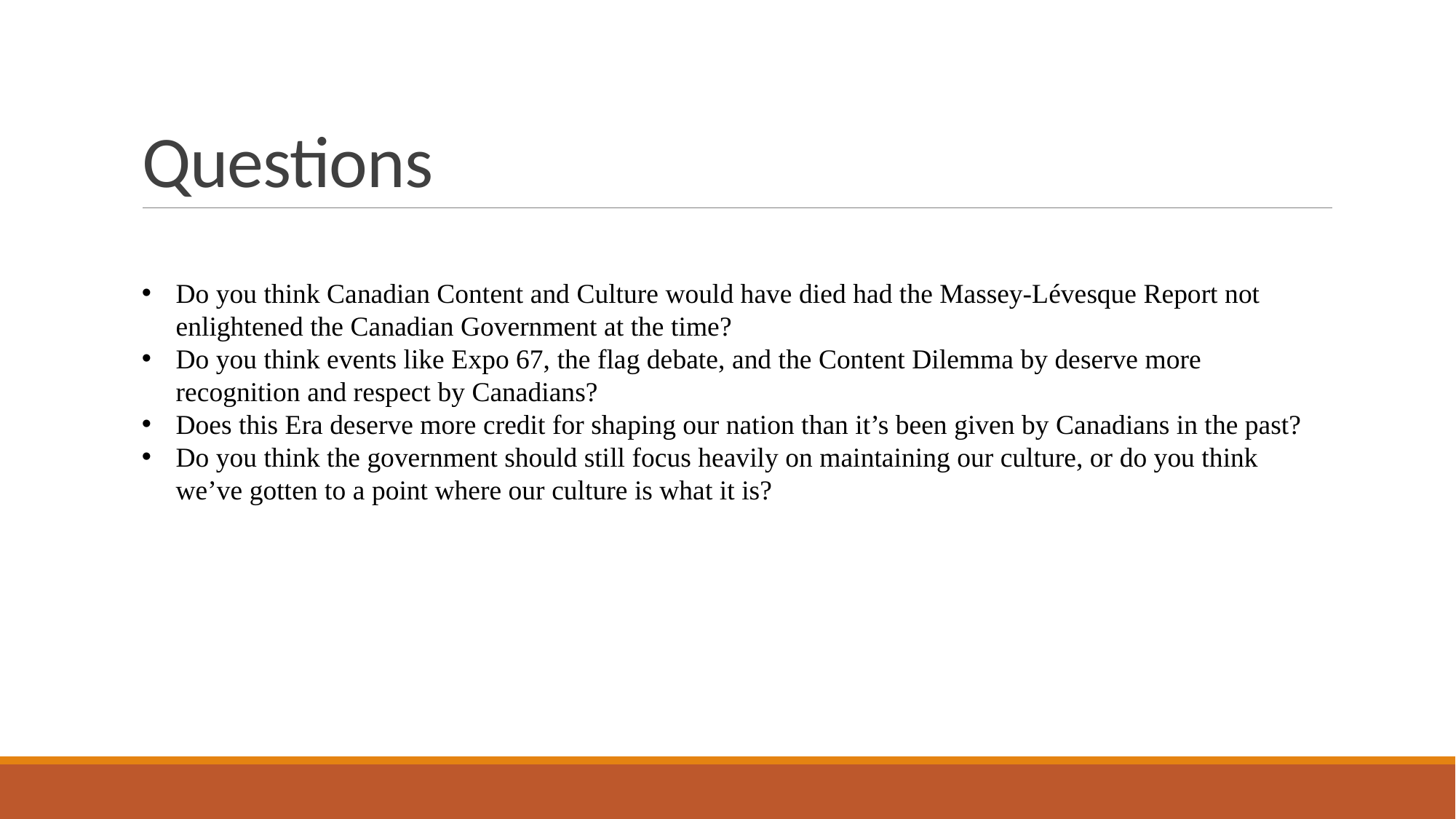

# Questions
Do you think Canadian Content and Culture would have died had the Massey-Lévesque Report not enlightened the Canadian Government at the time?
Do you think events like Expo 67, the flag debate, and the Content Dilemma by deserve more recognition and respect by Canadians?
Does this Era deserve more credit for shaping our nation than it’s been given by Canadians in the past?
Do you think the government should still focus heavily on maintaining our culture, or do you think we’ve gotten to a point where our culture is what it is?